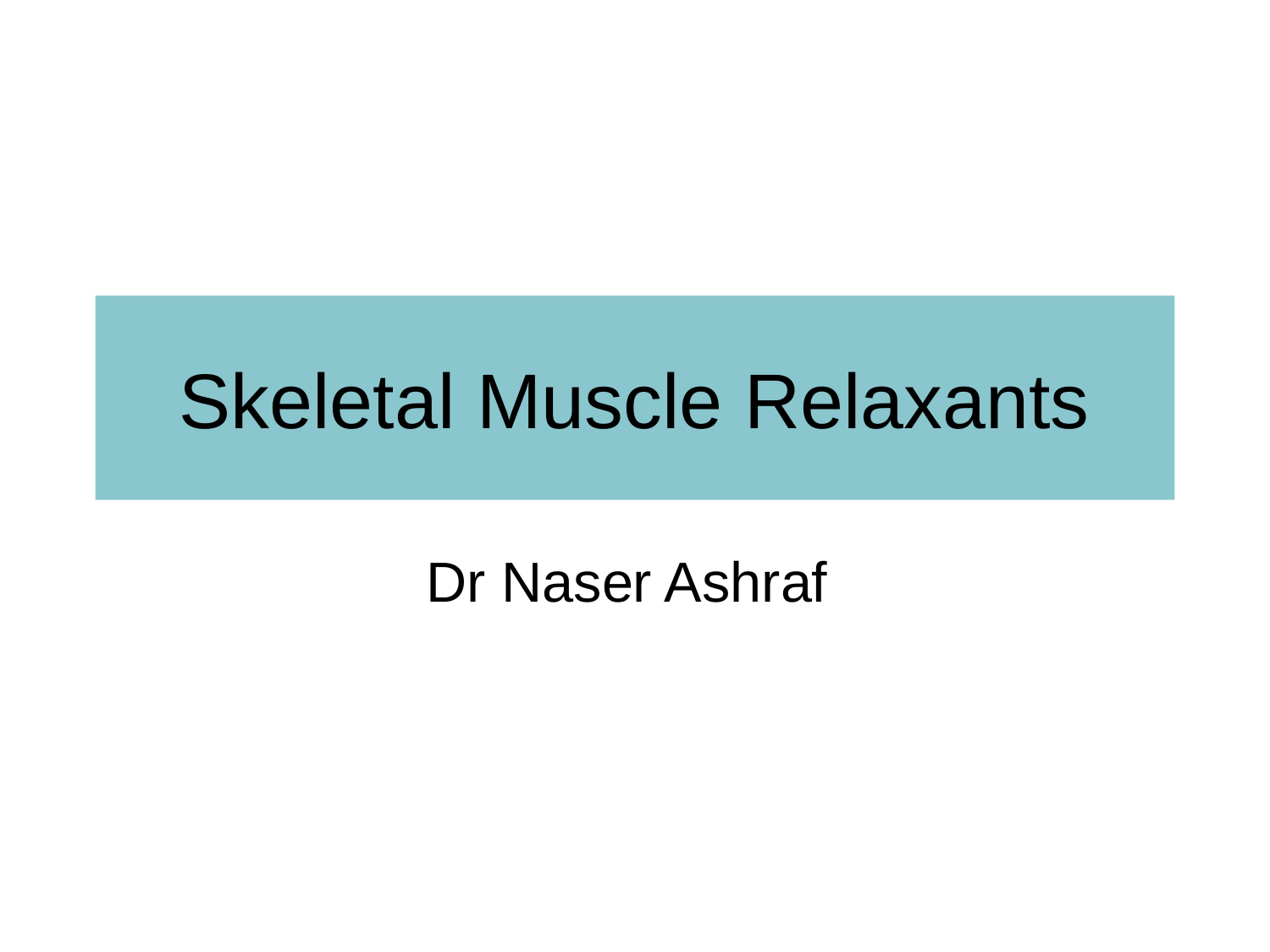

# Skeletal Muscle Relaxants
Dr Naser Ashraf